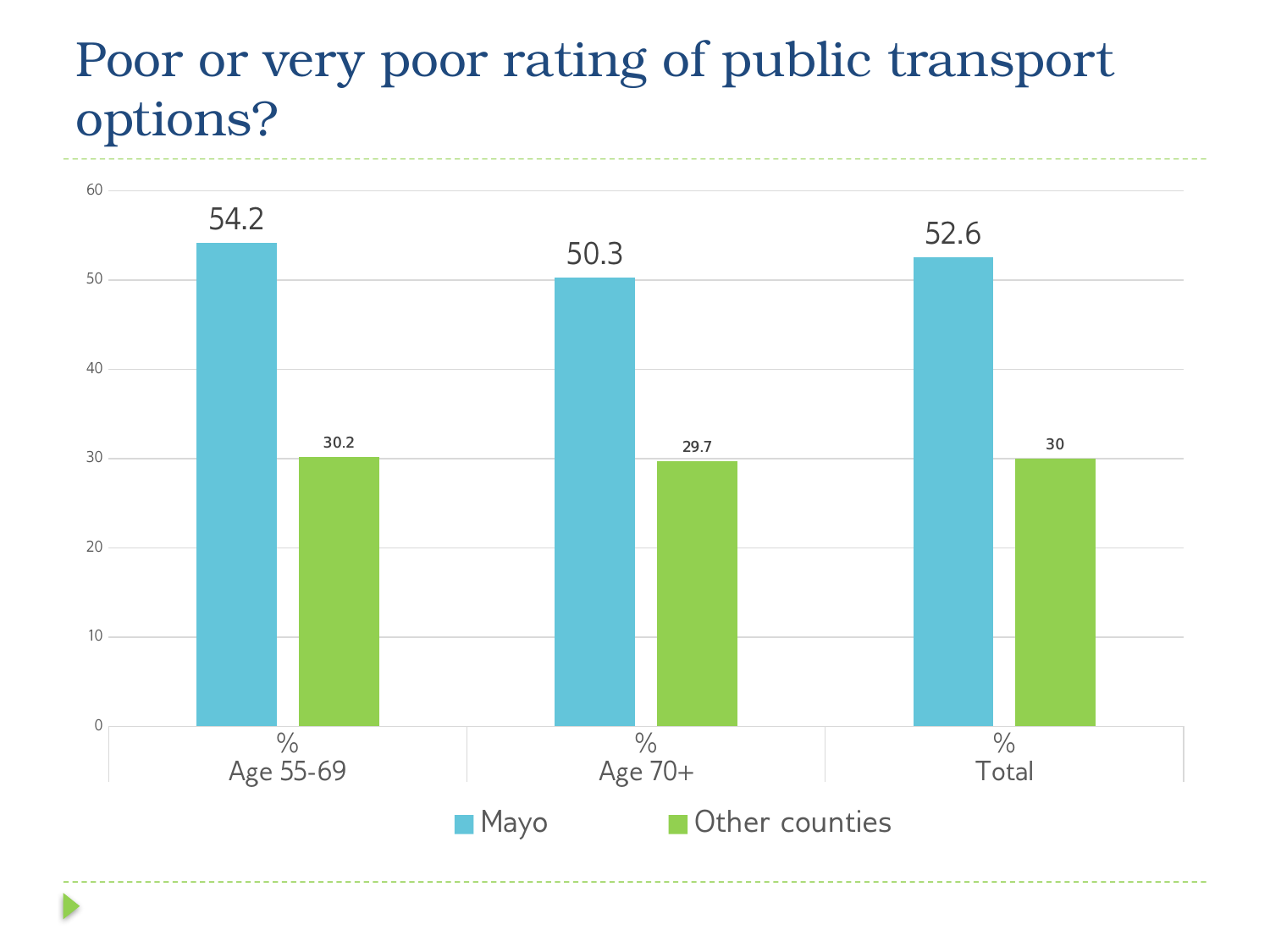

# Poor or very poor rating of public transport options?

### Chart

| Category | Mayo | Other counties |
|---|---|---|
| % | 54.2 | 30.2 |
| % | 50.3 | 29.7 |
| % | 52.6 | 30.0 |
27